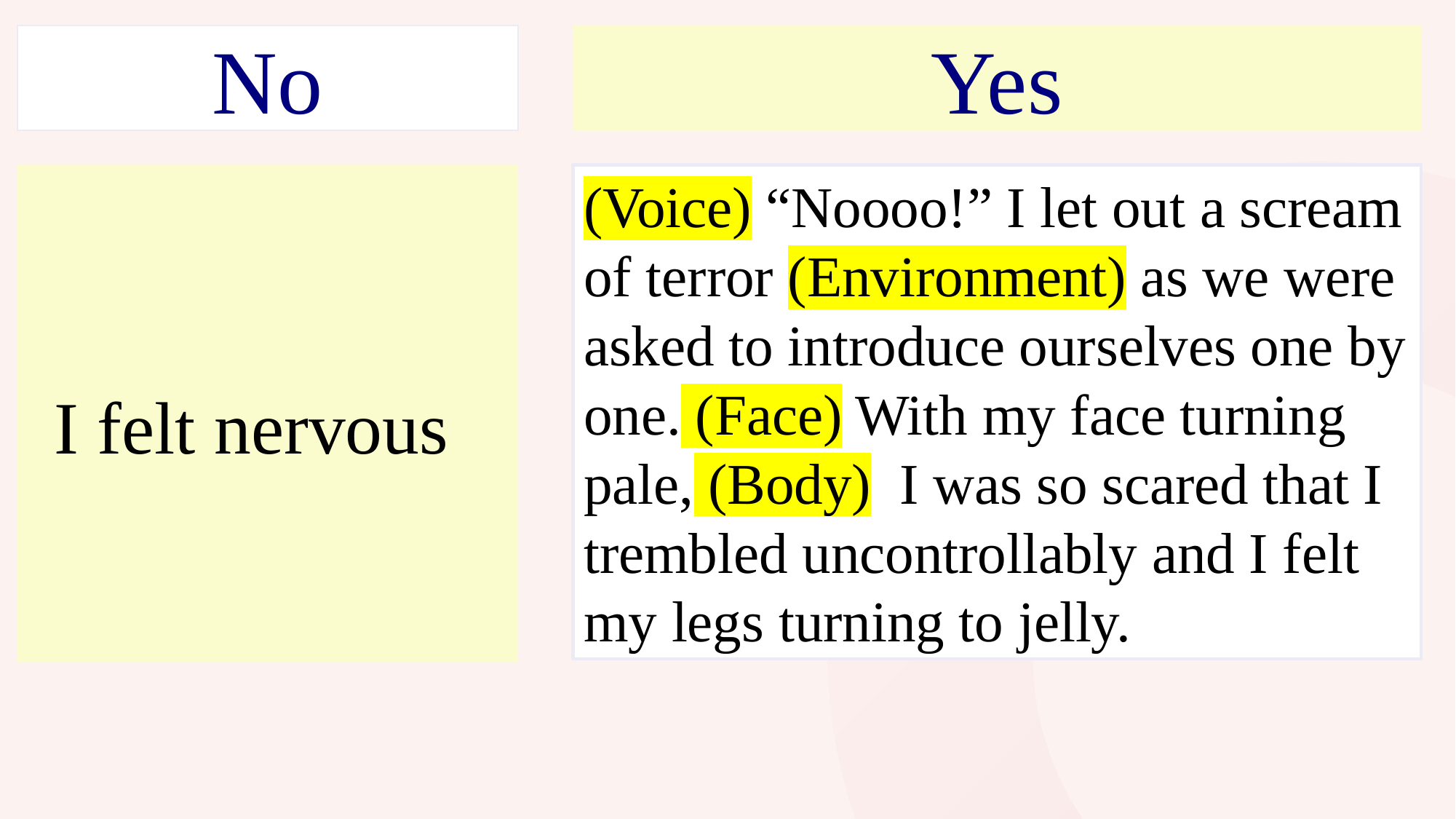

No
Yes

(Voice) “Noooo!” I let out a scream of terror (Environment) as we were asked to introduce ourselves one by one. (Face) With my face turning pale, (Body)  I was so scared that I trembled uncontrollably and I felt my legs turning to jelly.
I felt nervous